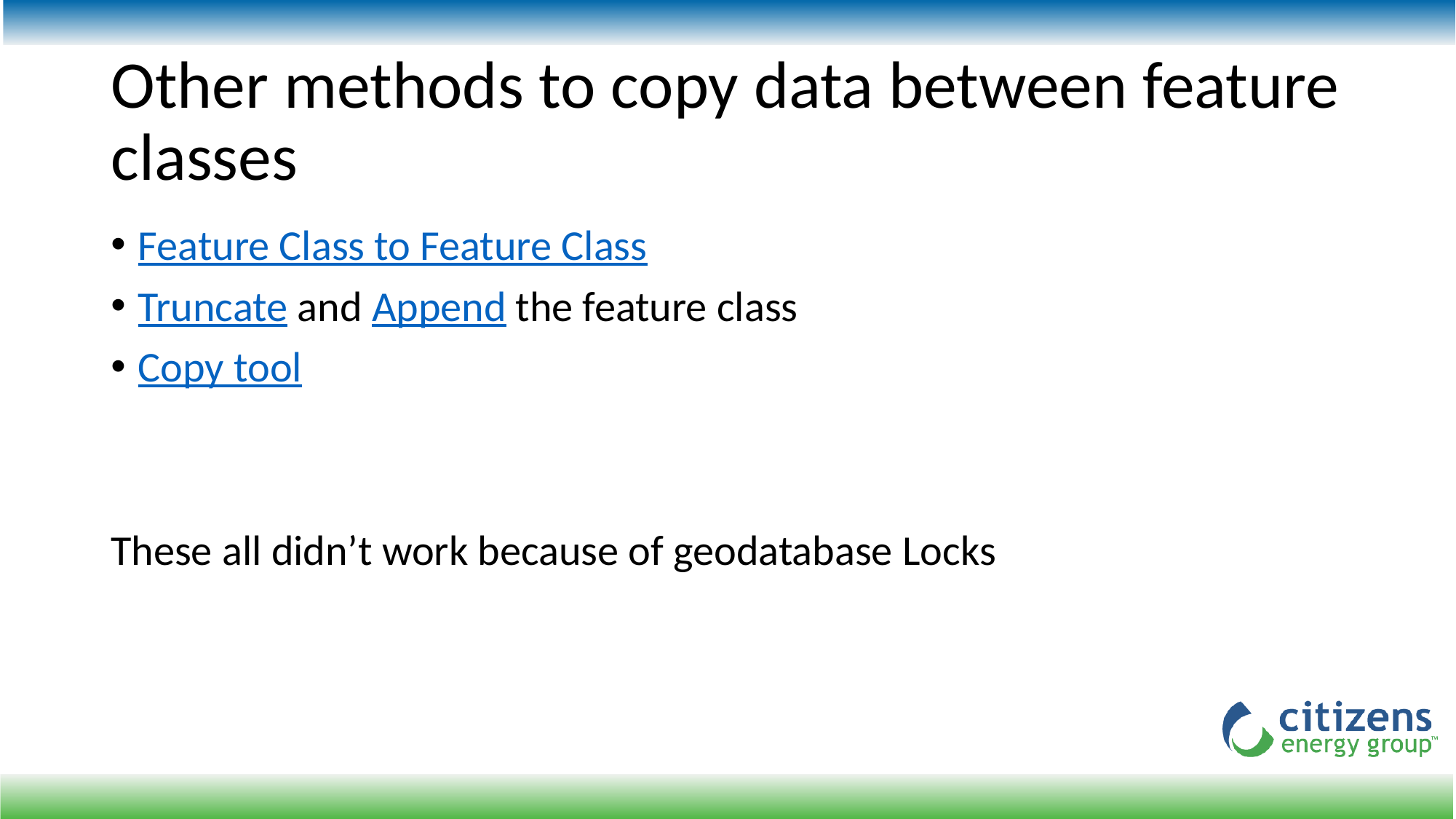

# Other methods to copy data between feature classes
Feature Class to Feature Class
Truncate and Append the feature class
Copy tool

These all didn’t work because of geodatabase Locks